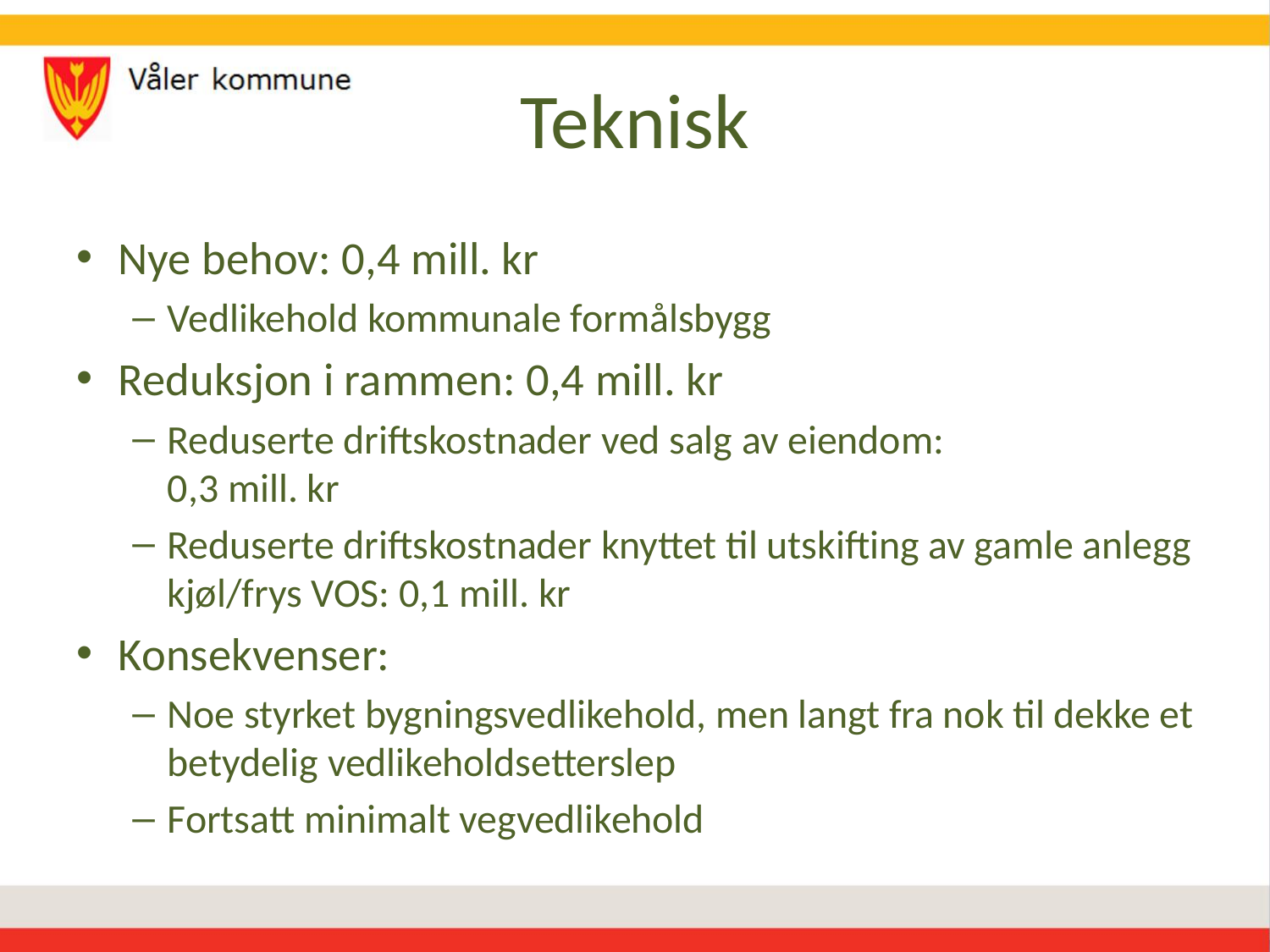

# Teknisk
Nye behov: 0,4 mill. kr
Vedlikehold kommunale formålsbygg
Reduksjon i rammen: 0,4 mill. kr
Reduserte driftskostnader ved salg av eiendom:
0,3 mill. kr
Reduserte driftskostnader knyttet til utskifting av gamle anlegg kjøl/frys VOS: 0,1 mill. kr
Konsekvenser:
Noe styrket bygningsvedlikehold, men langt fra nok til dekke et betydelig vedlikeholdsetterslep
Fortsatt minimalt vegvedlikehold